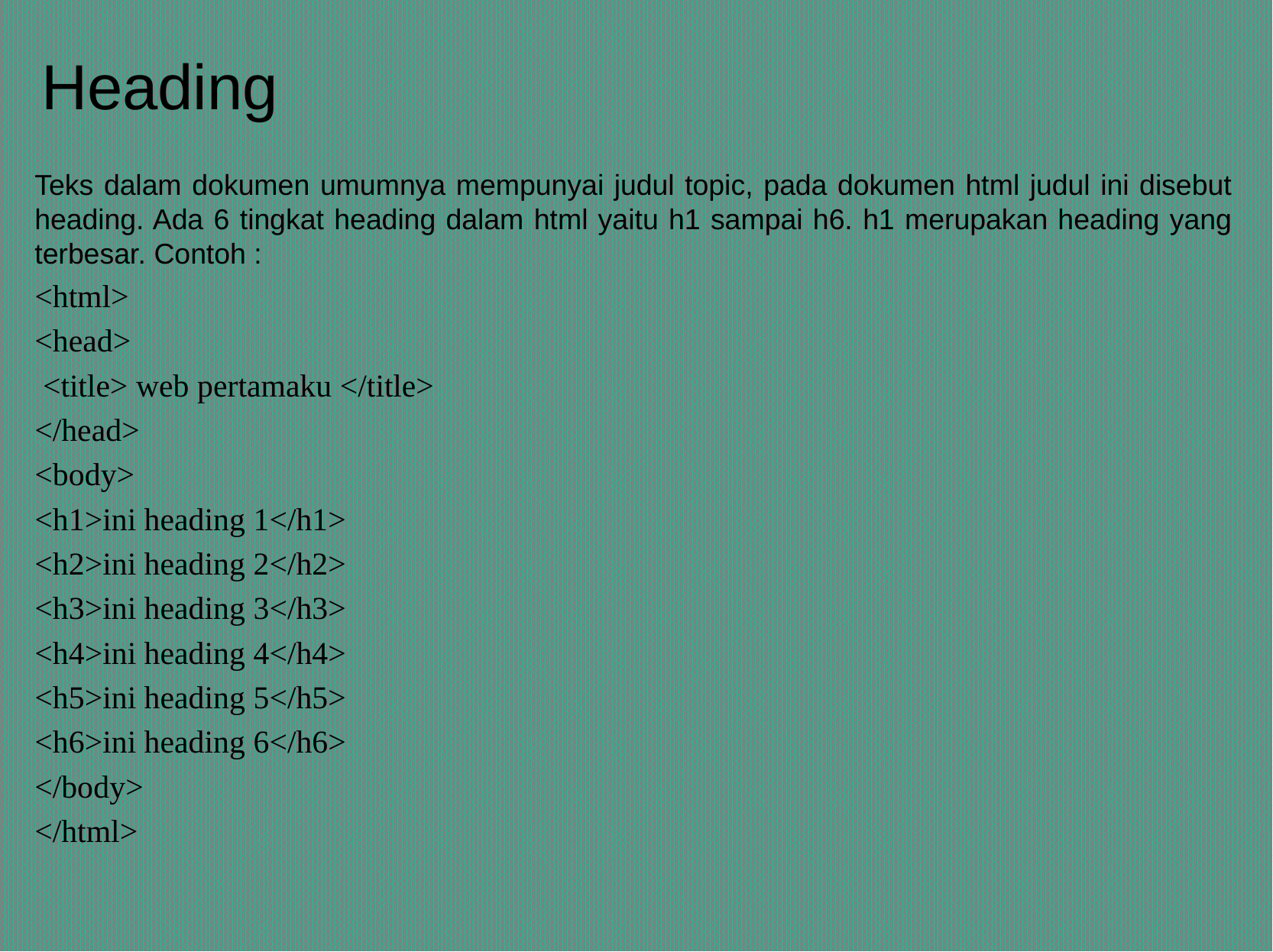

# Heading
Teks dalam dokumen umumnya mempunyai judul topic, pada dokumen html judul ini disebut heading. Ada 6 tingkat heading dalam html yaitu h1 sampai h6. h1 merupakan heading yang terbesar. Contoh :
<html>
<head>
 <title> web pertamaku </title>
</head>
<body>
<h1>ini heading 1</h1>
<h2>ini heading 2</h2>
<h3>ini heading 3</h3>
<h4>ini heading 4</h4>
<h5>ini heading 5</h5>
<h6>ini heading 6</h6>
</body>
</html>